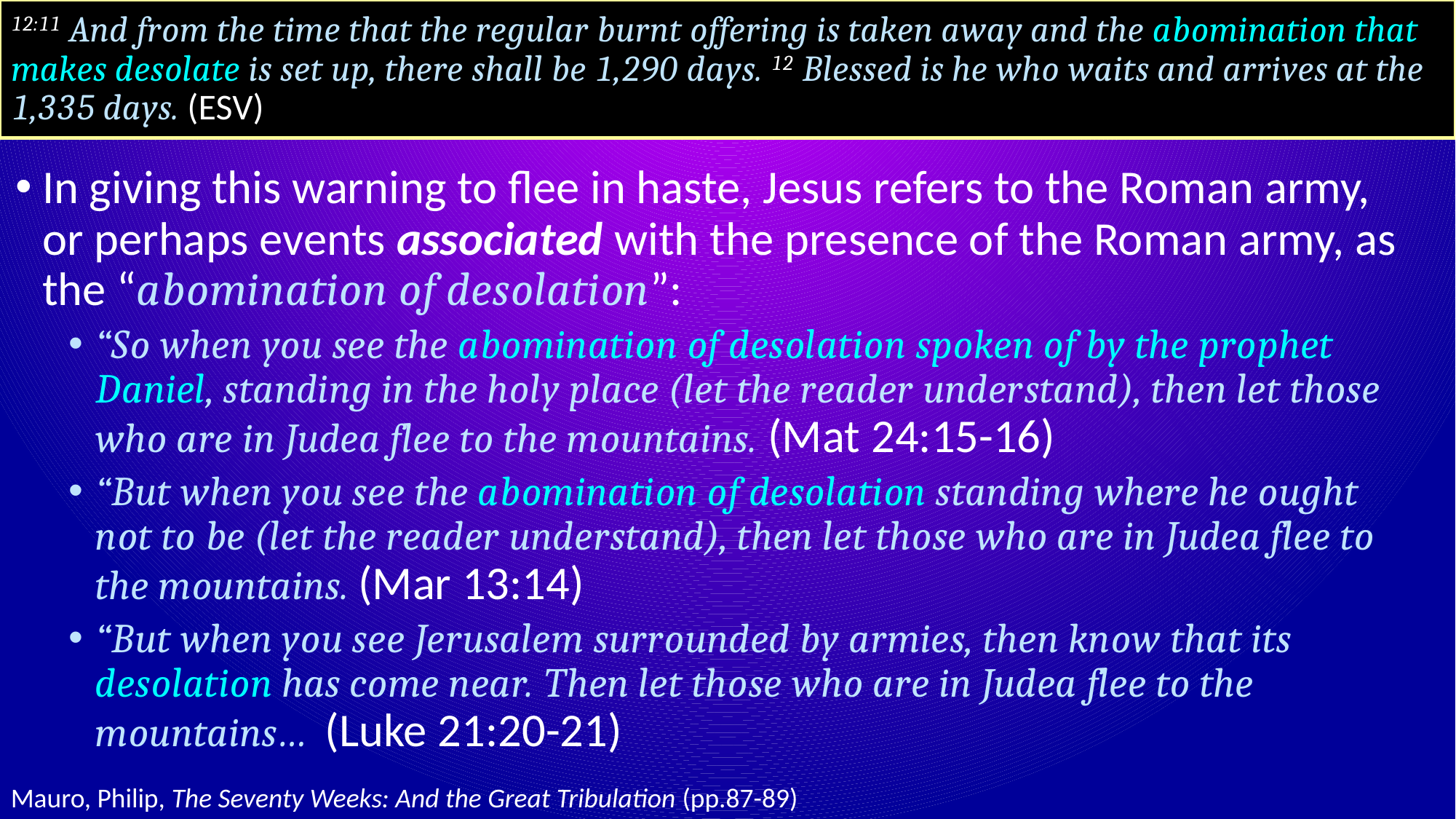

# 12:11 And from the time that the regular burnt offering is taken away and the abomination that makes desolate is set up, there shall be 1,290 days. 12 Blessed is he who waits and arrives at the 1,335 days. (ESV)
In giving this warning to flee in haste, Jesus refers to the Roman army, or perhaps events associated with the presence of the Roman army, as the “abomination of desolation”:
“So when you see the abomination of desolation spoken of by the prophet Daniel, standing in the holy place (let the reader understand), then let those who are in Judea flee to the mountains. (Mat 24:15-16)
“But when you see the abomination of desolation standing where he ought not to be (let the reader understand), then let those who are in Judea flee to the mountains. (Mar 13:14)
“But when you see Jerusalem surrounded by armies, then know that its desolation has come near. Then let those who are in Judea flee to the mountains…  (Luke 21:20-21)
Mauro, Philip, The Seventy Weeks: And the Great Tribulation (pp.87-89)